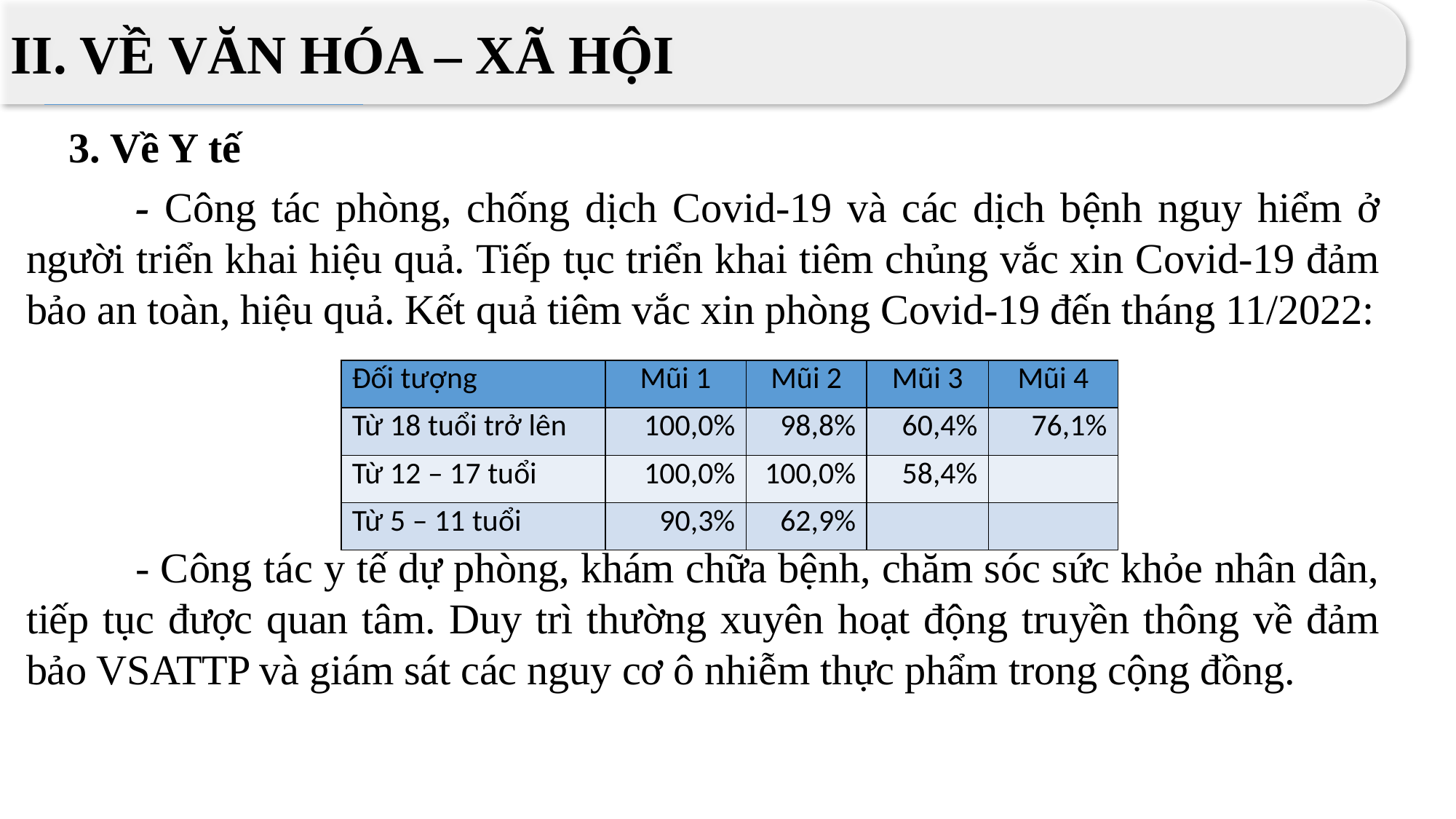

II. VỀ VĂN HÓA – XÃ HỘI
    3. Về Y tế
	- Công tác phòng, chống dịch Covid-19 và các dịch bệnh nguy hiểm ở người triển khai hiệu quả. Tiếp tục triển khai tiêm chủng vắc xin Covid-19 đảm bảo an toàn, hiệu quả. Kết quả tiêm vắc xin phòng Covid-19 đến tháng 11/2022:

	- Công tác y tế dự phòng, khám chữa bệnh, chăm sóc sức khỏe nhân dân, tiếp tục được quan tâm. Duy trì thường xuyên hoạt động truyền thông về đảm bảo VSATTP và giám sát các nguy cơ ô nhiễm thực phẩm trong cộng đồng.

| Đối tượng | Mũi 1 | Mũi 2 | Mũi 3 | Mũi 4 |
| --- | --- | --- | --- | --- |
| Từ 18 tuổi trở lên | 100,0% | 98,8% | 60,4% | 76,1% |
| Từ 12 – 17 tuổi | 100,0% | 100,0% | 58,4% |  |
| Từ 5 – 11 tuổi | 90,3% | 62,9% |  |  |